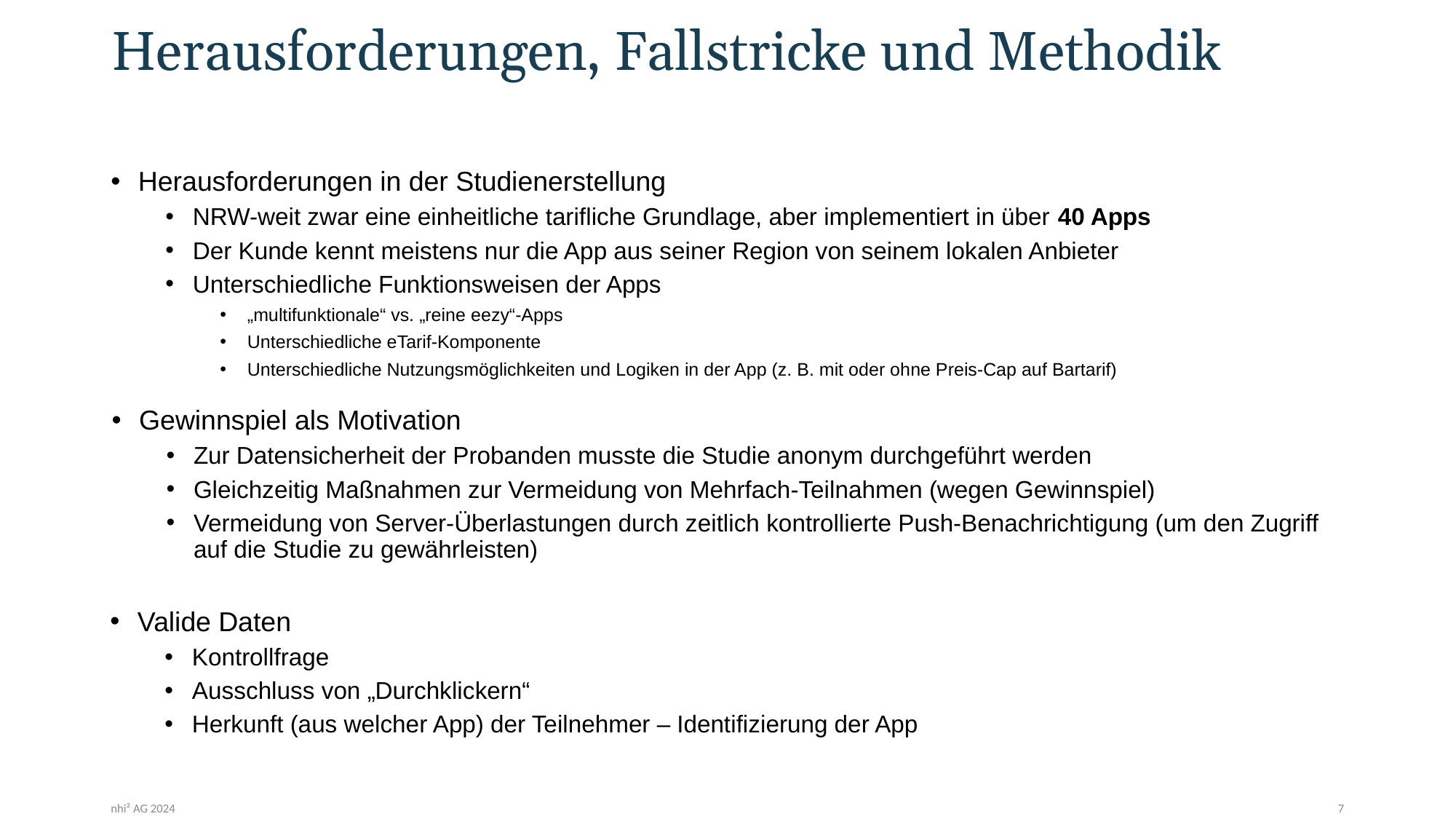

# Herausforderungen, Fallstricke und Methodik
Herausforderungen in der Studienerstellung
NRW-weit zwar eine einheitliche tarifliche Grundlage, aber implementiert in über 40 Apps
Der Kunde kennt meistens nur die App aus seiner Region von seinem lokalen Anbieter
Unterschiedliche Funktionsweisen der Apps
„multifunktionale“ vs. „reine eezy“-Apps
Unterschiedliche eTarif-Komponente
Unterschiedliche Nutzungsmöglichkeiten und Logiken in der App (z. B. mit oder ohne Preis-Cap auf Bartarif)

Gewinnspiel als Motivation
Zur Datensicherheit der Probanden musste die Studie anonym durchgeführt werden
Gleichzeitig Maßnahmen zur Vermeidung von Mehrfach-Teilnahmen (wegen Gewinnspiel)
Vermeidung von Server-Überlastungen durch zeitlich kontrollierte Push-Benachrichtigung (um den Zugriff auf die Studie zu gewährleisten)

Valide Daten
Kontrollfrage
Ausschluss von „Durchklickern“
Herkunft (aus welcher App) der Teilnehmer – Identifizierung der App

nhi² AG 2024
7